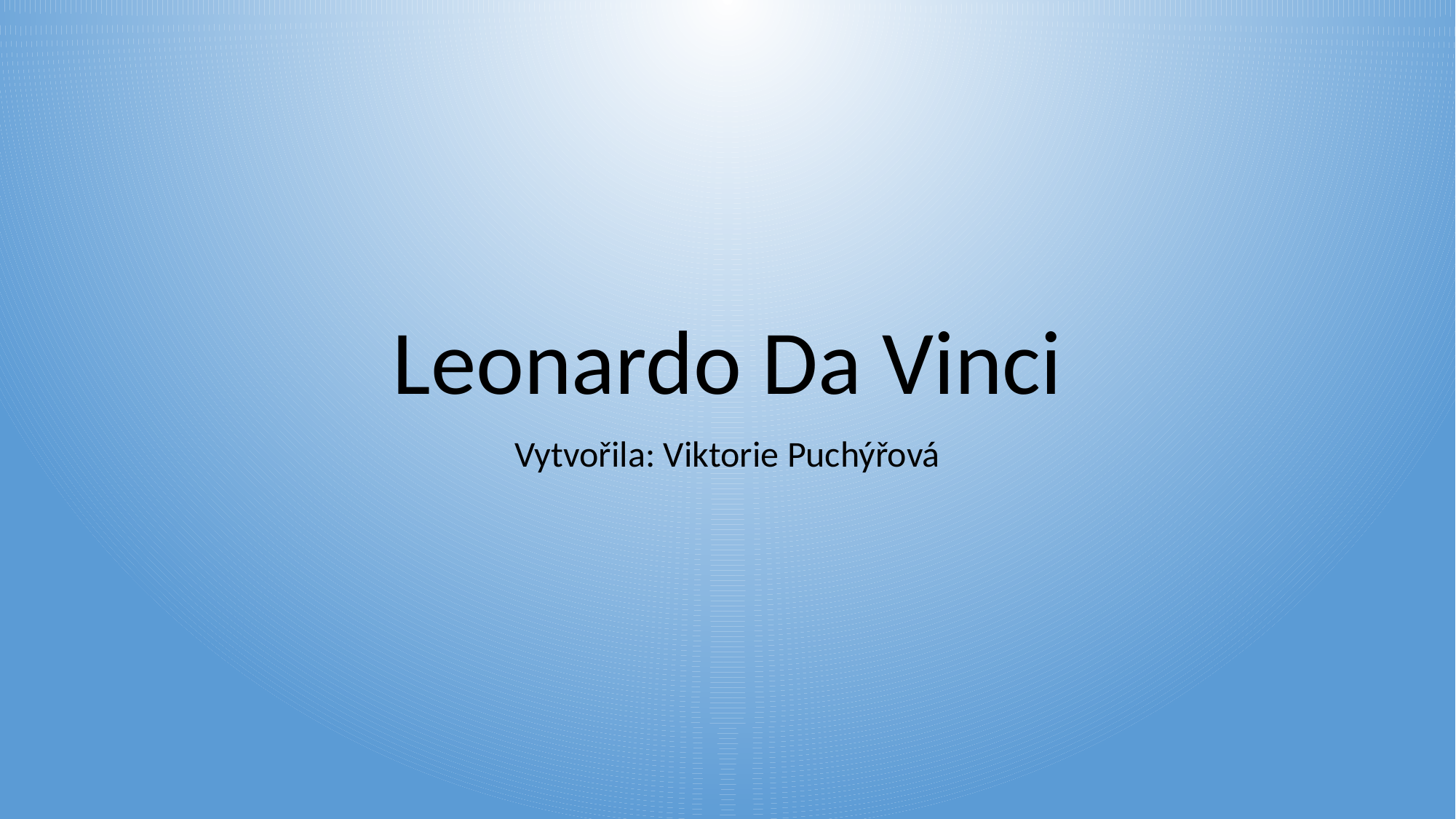

# Leonardo Da Vinci
Vytvořila: Viktorie Puchýřová